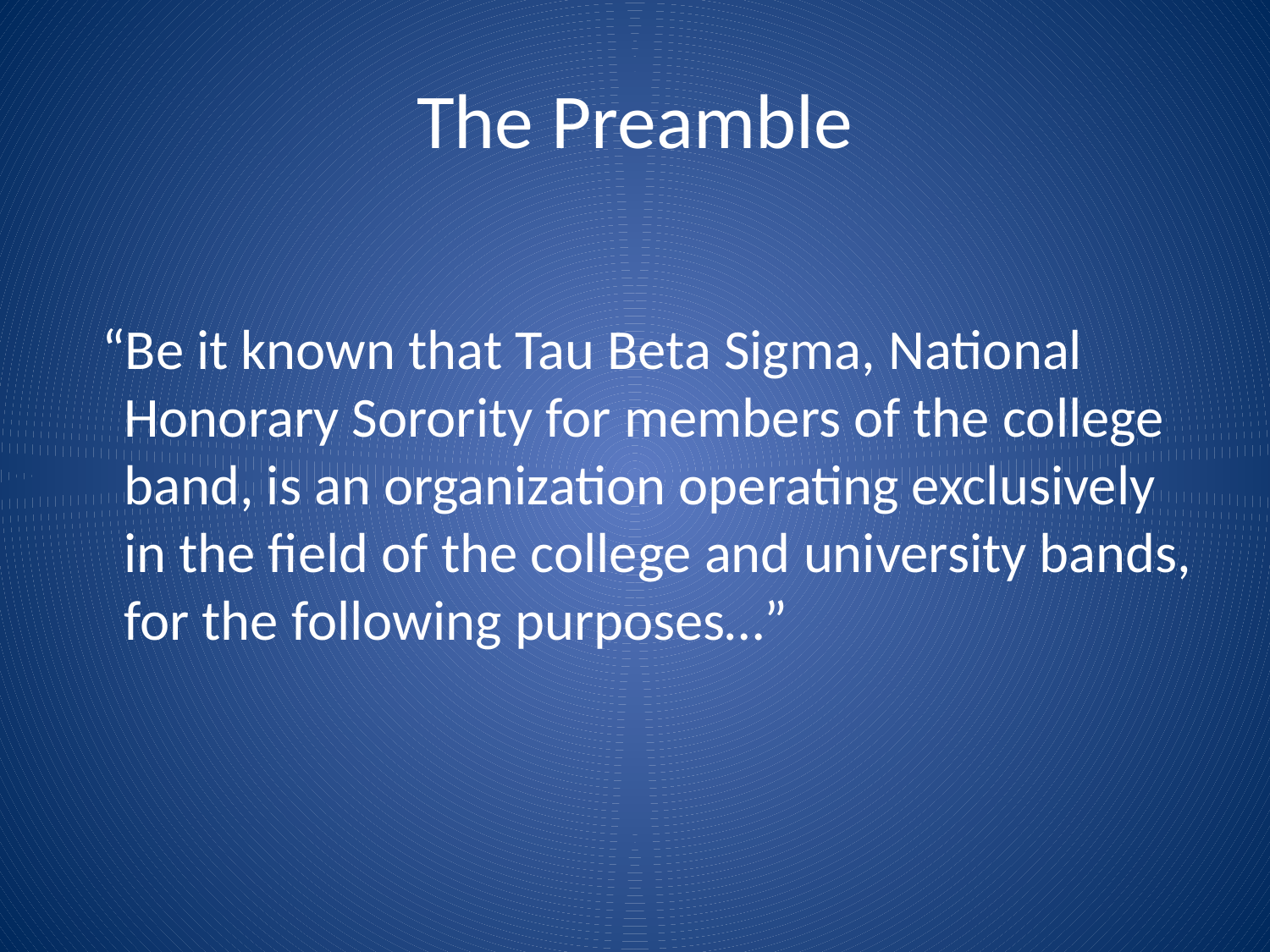

# The Preamble
  “Be it known that Tau Beta Sigma, National Honorary Sorority for members of the college band, is an organization operating exclusively in the field of the college and university bands, for the following purposes…”